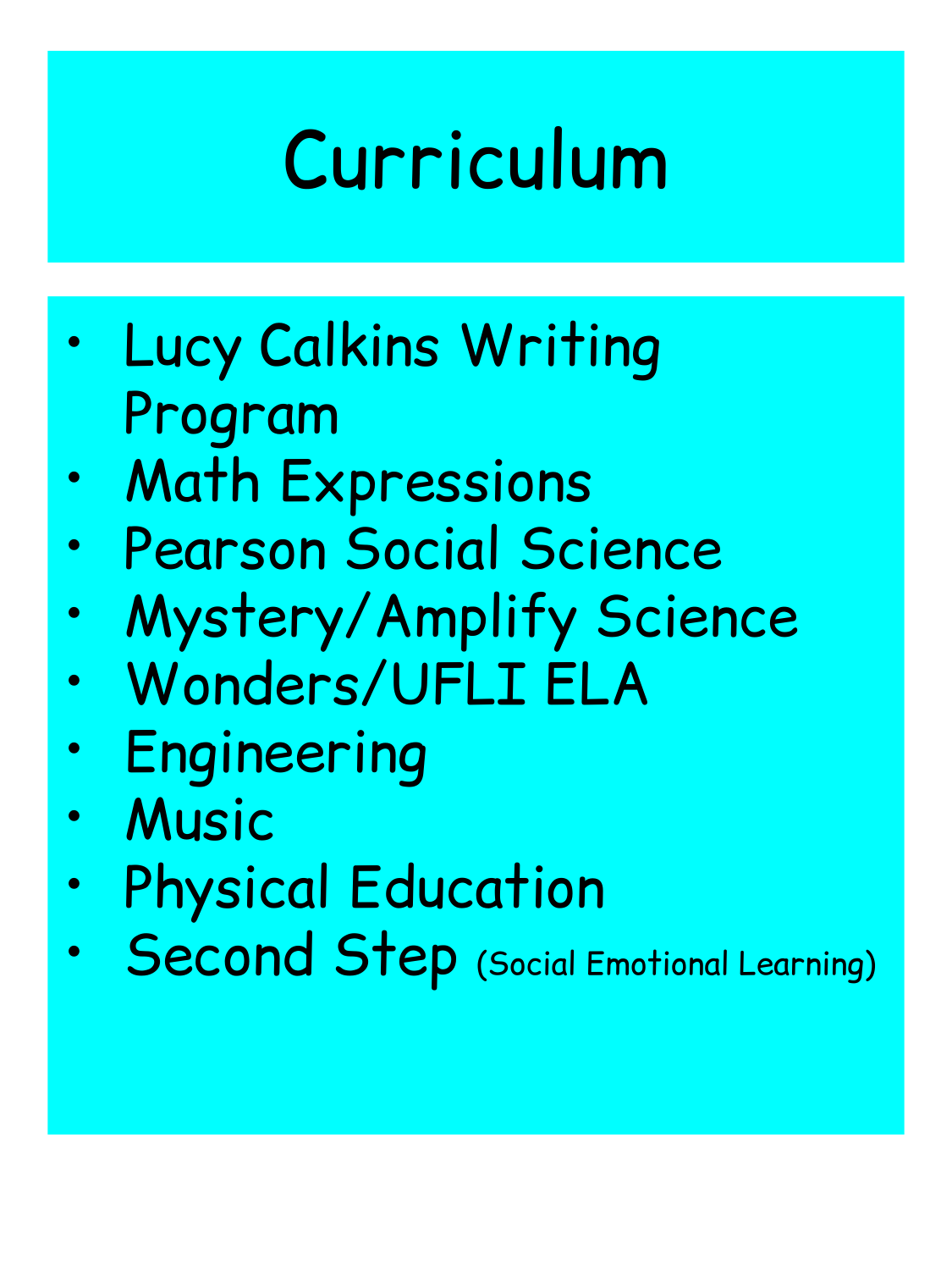

# Curriculum
Lucy Calkins Writing Program
Math Expressions
Pearson Social Science
Mystery/Amplify Science
Wonders/UFLI ELA
Engineering
Music
Physical Education
Second Step (Social Emotional Learning)